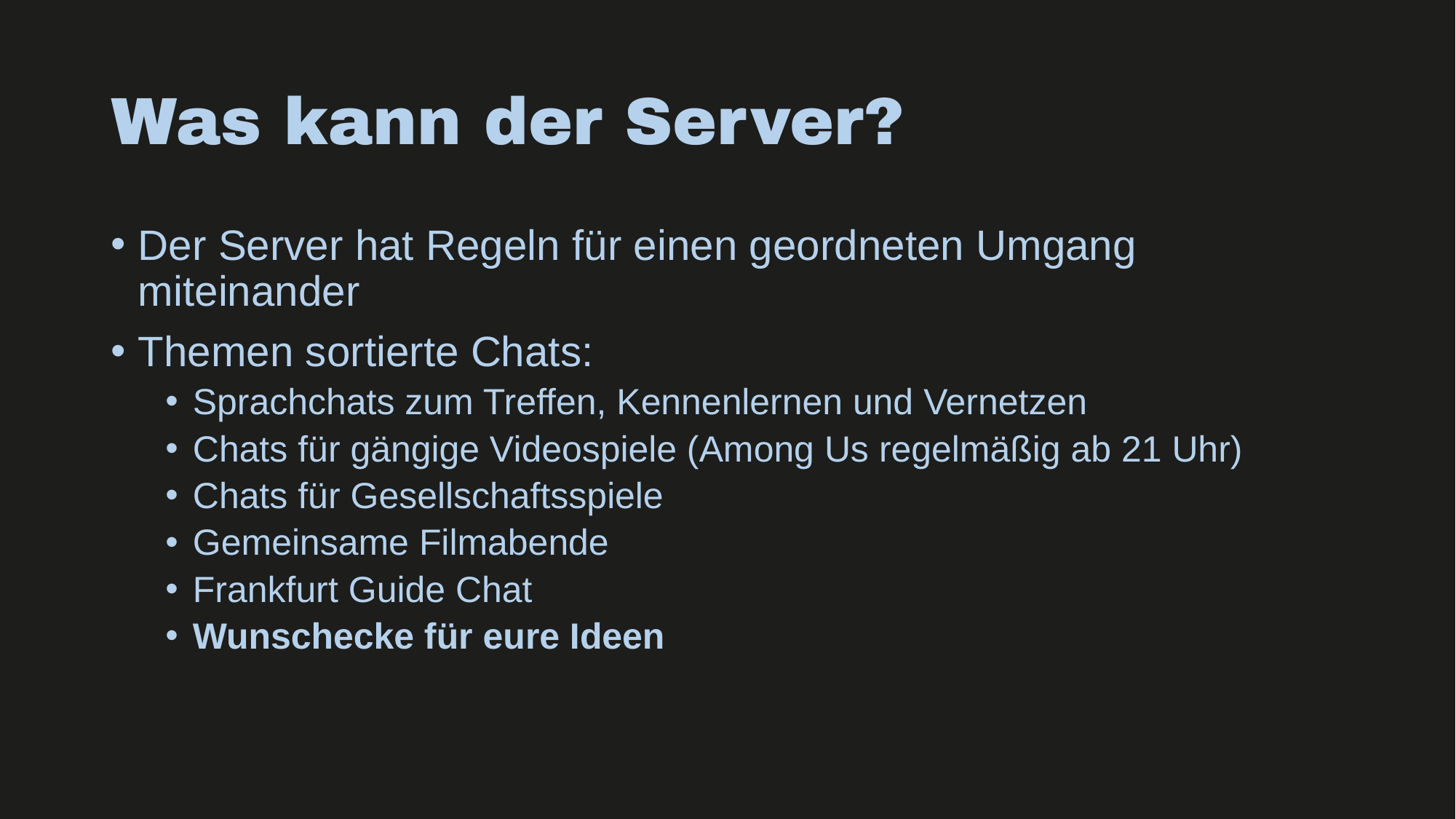

# Was kann der Server?
Der Server hat Regeln für einen geordneten Umgang miteinander
Themen sortierte Chats:
Sprachchats zum Treffen, Kennenlernen und Vernetzen
Chats für gängige Videospiele (Among Us regelmäßig ab 21 Uhr)
Chats für Gesellschaftsspiele
Gemeinsame Filmabende
Frankfurt Guide Chat
Wunschecke für eure Ideen